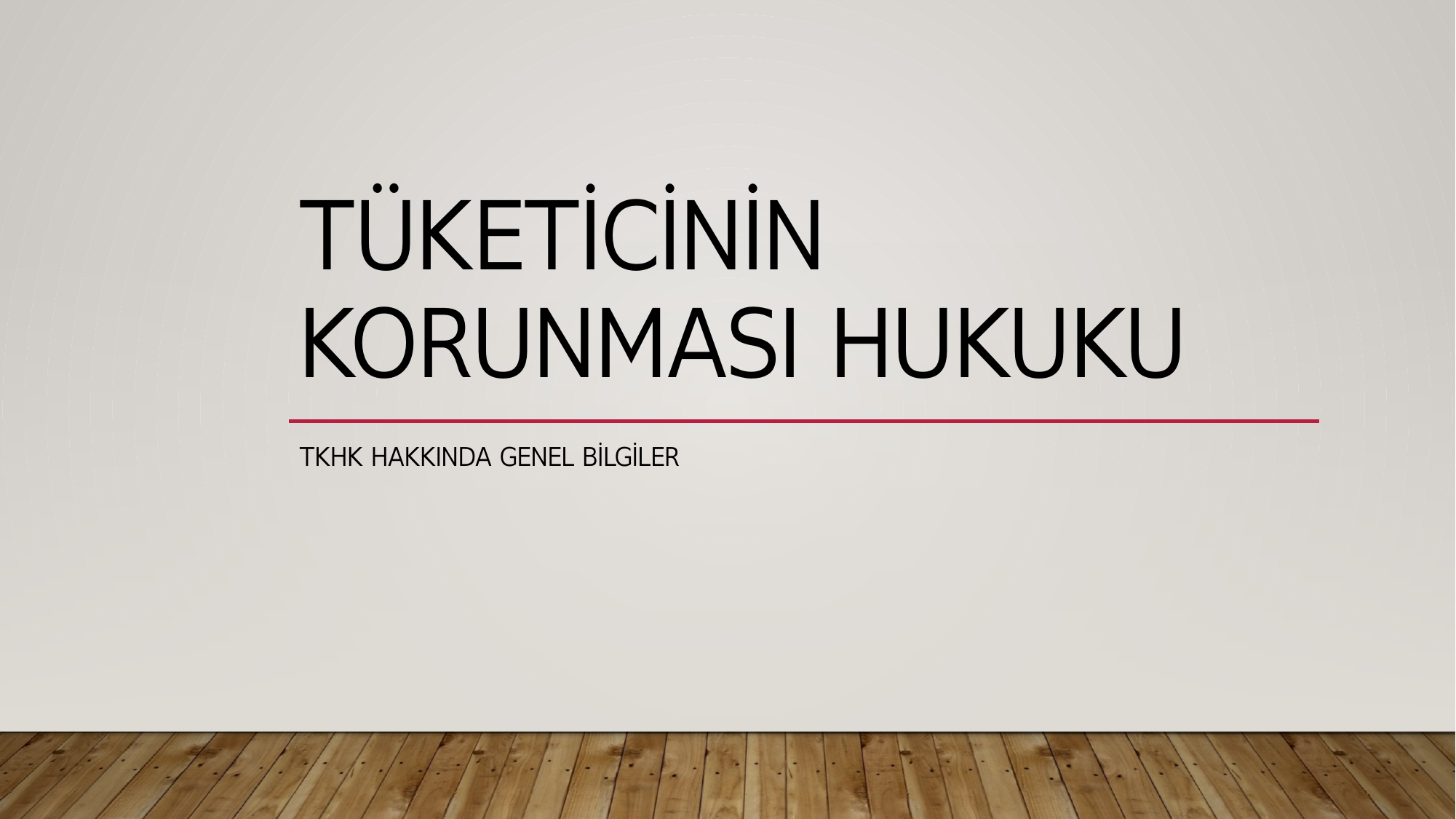

# Tüketicinin korunması Hukuku
TKHK hakkında genel bilgiler